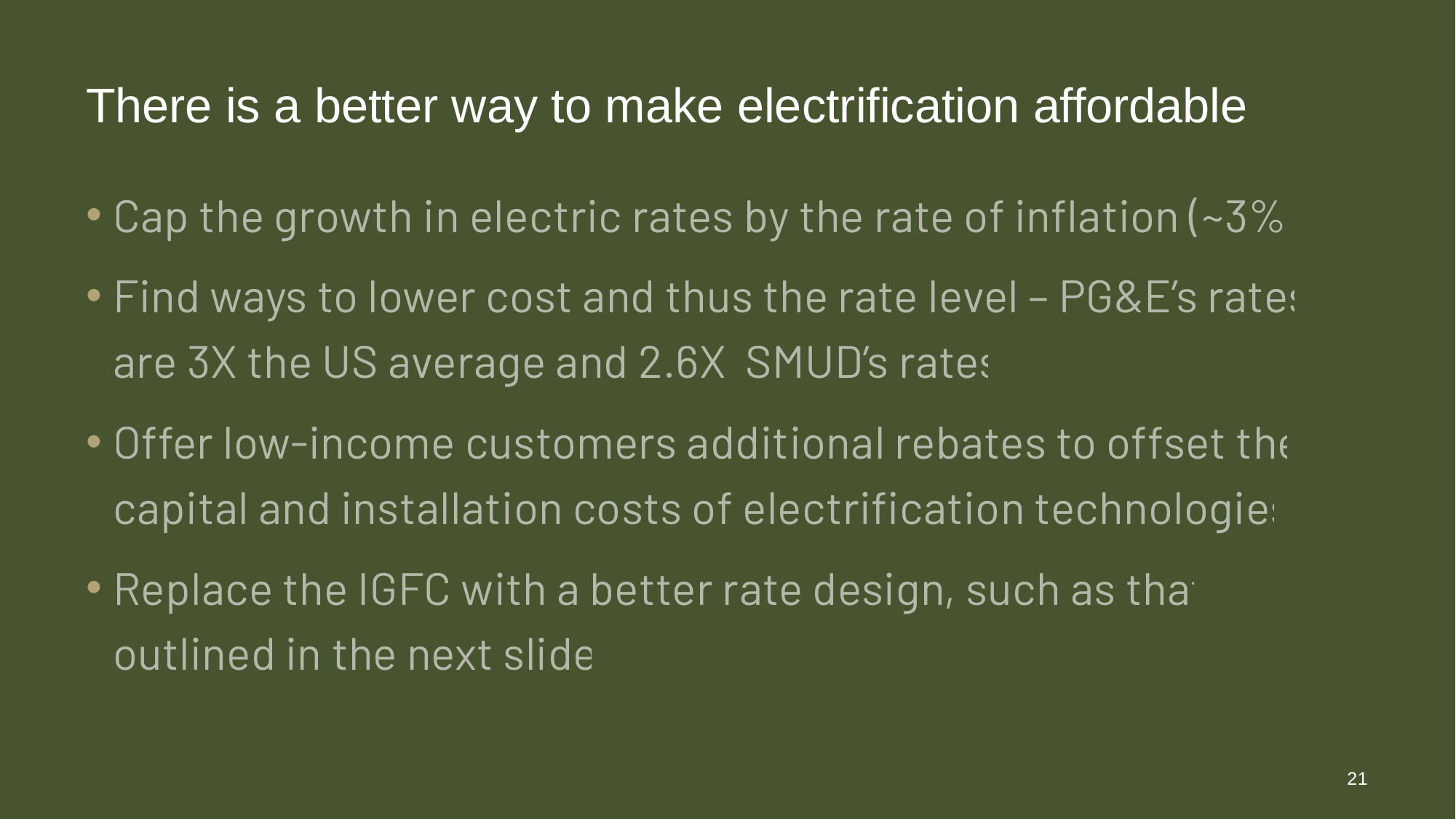

# There is a better way to make electrification affordable
Cap the growth in electric rates by the rate of inflation (~3%)
Find ways to lower cost and thus the rate level – PG&E’s rates are 3X the US average and 2.6X  SMUD’s rates
Offer low-income customers additional rebates to offset the capital and installation costs of electrification technologies
Replace the IGFC with a better rate design, such as that outlined in the next slide
21